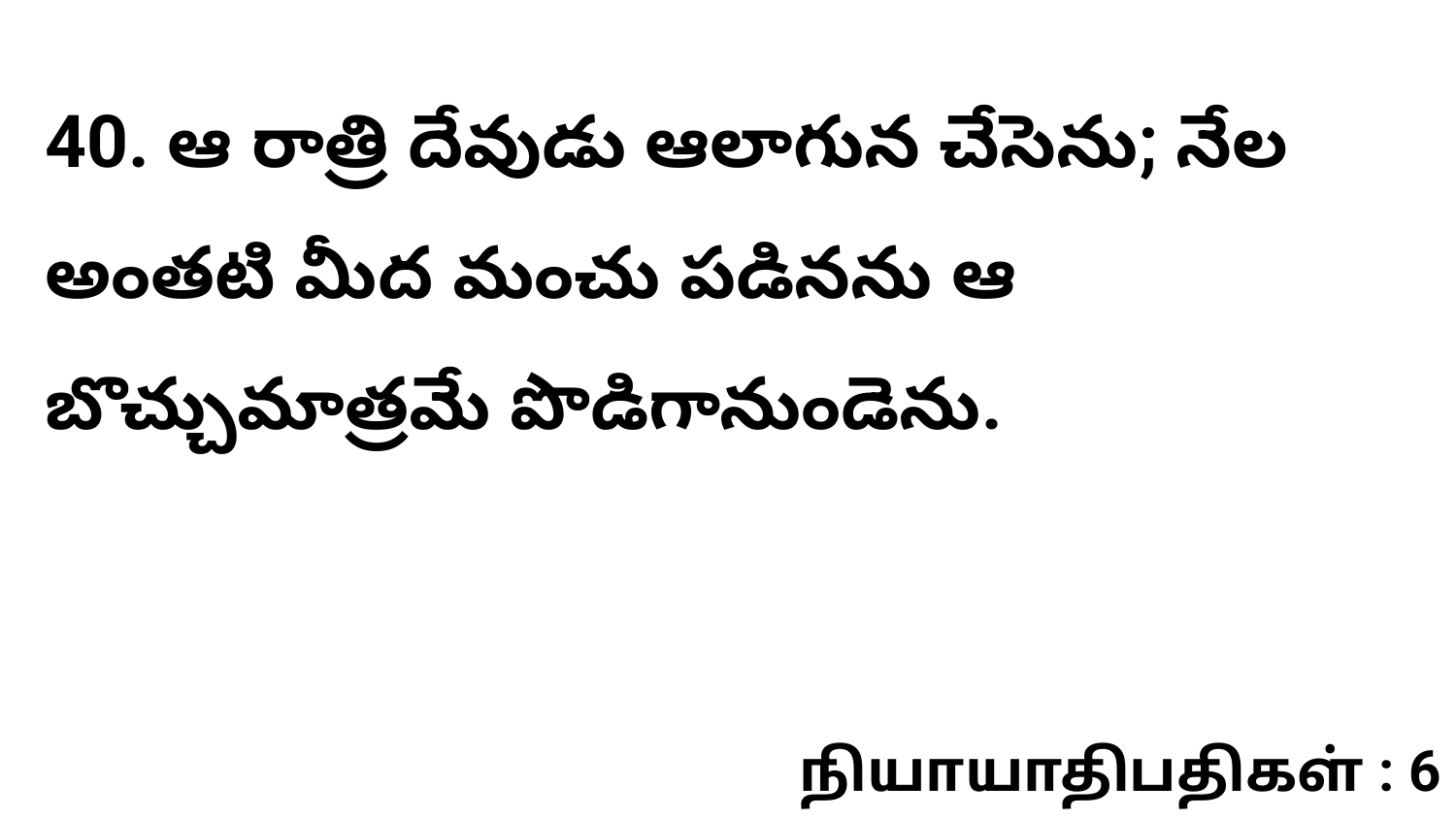

40. ​ఆ రాత్రి దేవుడు ఆలాగున చేసెను; నేల అంతటి మీద మంచు పడినను ఆ బొచ్చుమాత్రమే పొడిగానుండెను.
நியாயாதிபதிகள் : 6